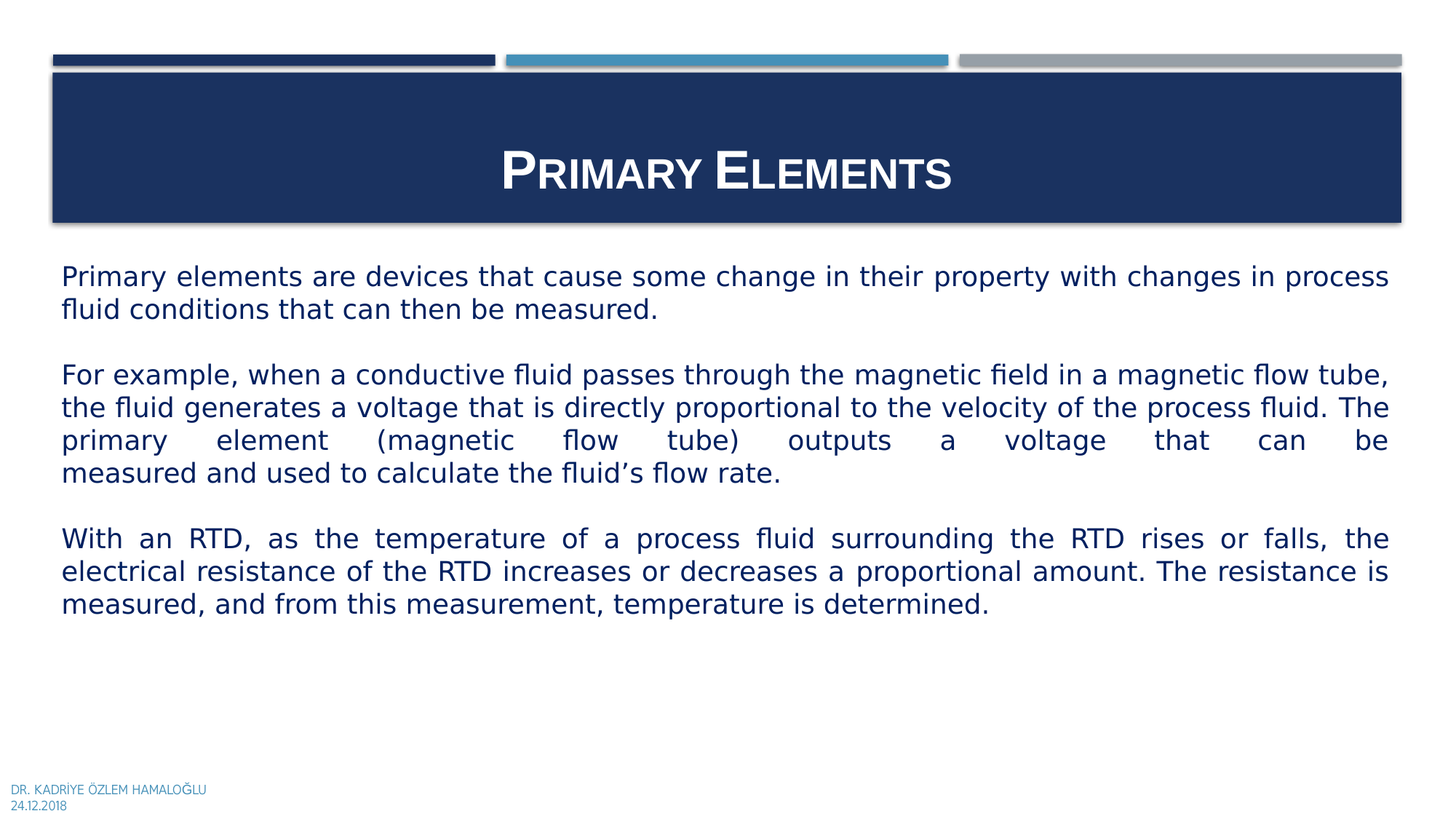

# PRIMARY ELEMENTS
Primary elements are devices that cause some change in their property with changes in process fluid conditions that can then be measured.

For example, when a conductive fluid passes through the magnetic field in a magnetic flow tube, the fluid generates a voltage that is directly proportional to the velocity of the process fluid. The primary element (magnetic flow tube) outputs a voltage that can be
measured and used to calculate the fluid’s flow rate.

With an RTD, as the temperature of a process fluid surrounding the RTD rises or falls, the electrical resistance of the RTD increases or decreases a proportional amount. The resistance is measured, and from this measurement, temperature is determined.
DR. KADRİYE ÖZLEM HAMALOĞLU
24.12.2018